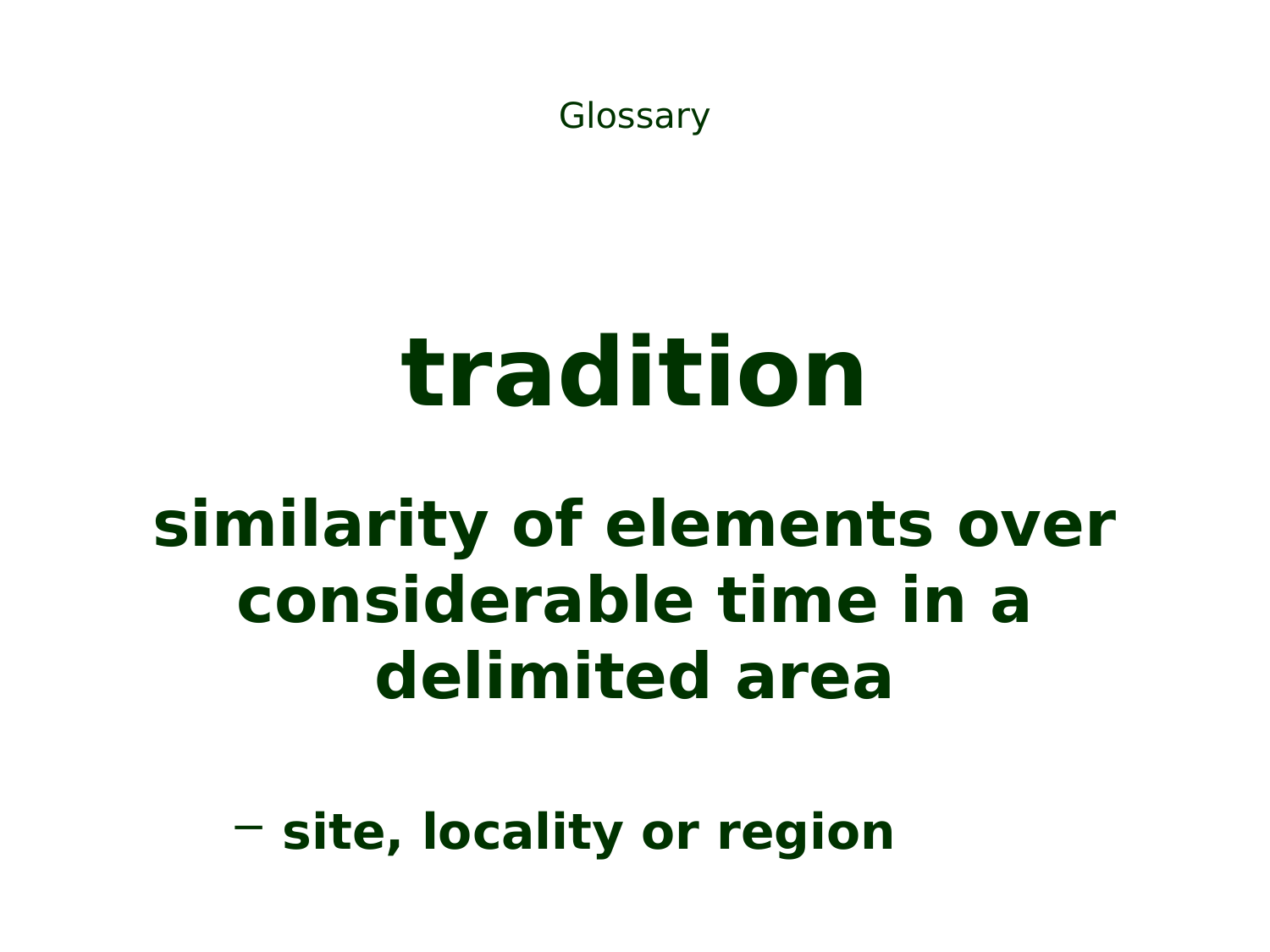

Glossary
tradition
similarity of elements over considerable time in a delimited area

site, locality or region